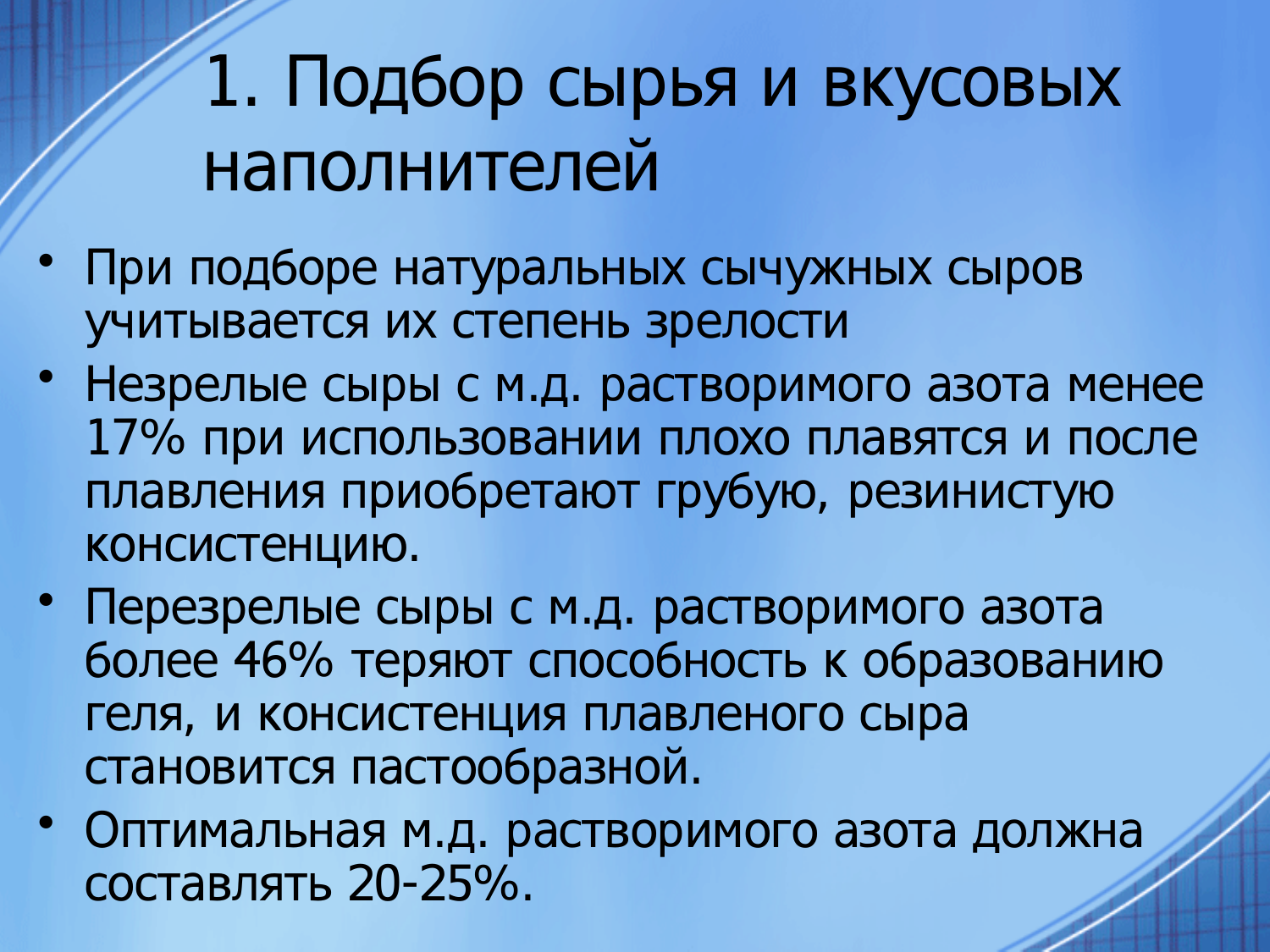

# 1. Подбор сырья и вкусовых наполнителей
При подборе натуральных сычужных сыров учитывается их степень зрелости
Незрелые сыры с м.д. растворимого азота менее 17% при использовании плохо плавятся и после плавления приобретают грубую, резинистую консистенцию.
Перезрелые сыры с м.д. растворимого азота более 46% теряют способность к образованию геля, и консистенция плавленого сыра становится пастообразной.
Оптимальная м.д. растворимого азота должна составлять 20-25%.